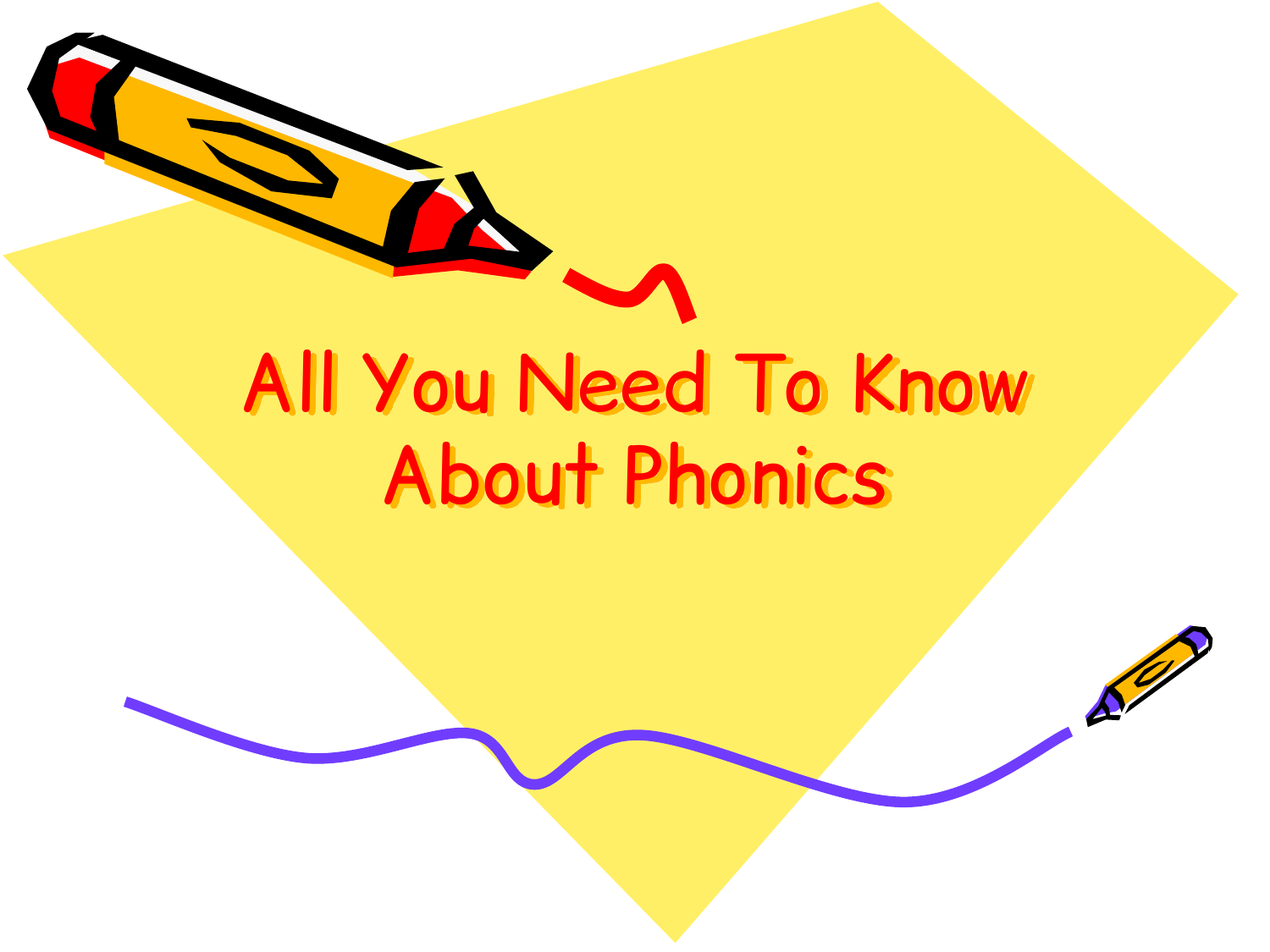

# All You Need To Know About Phonics